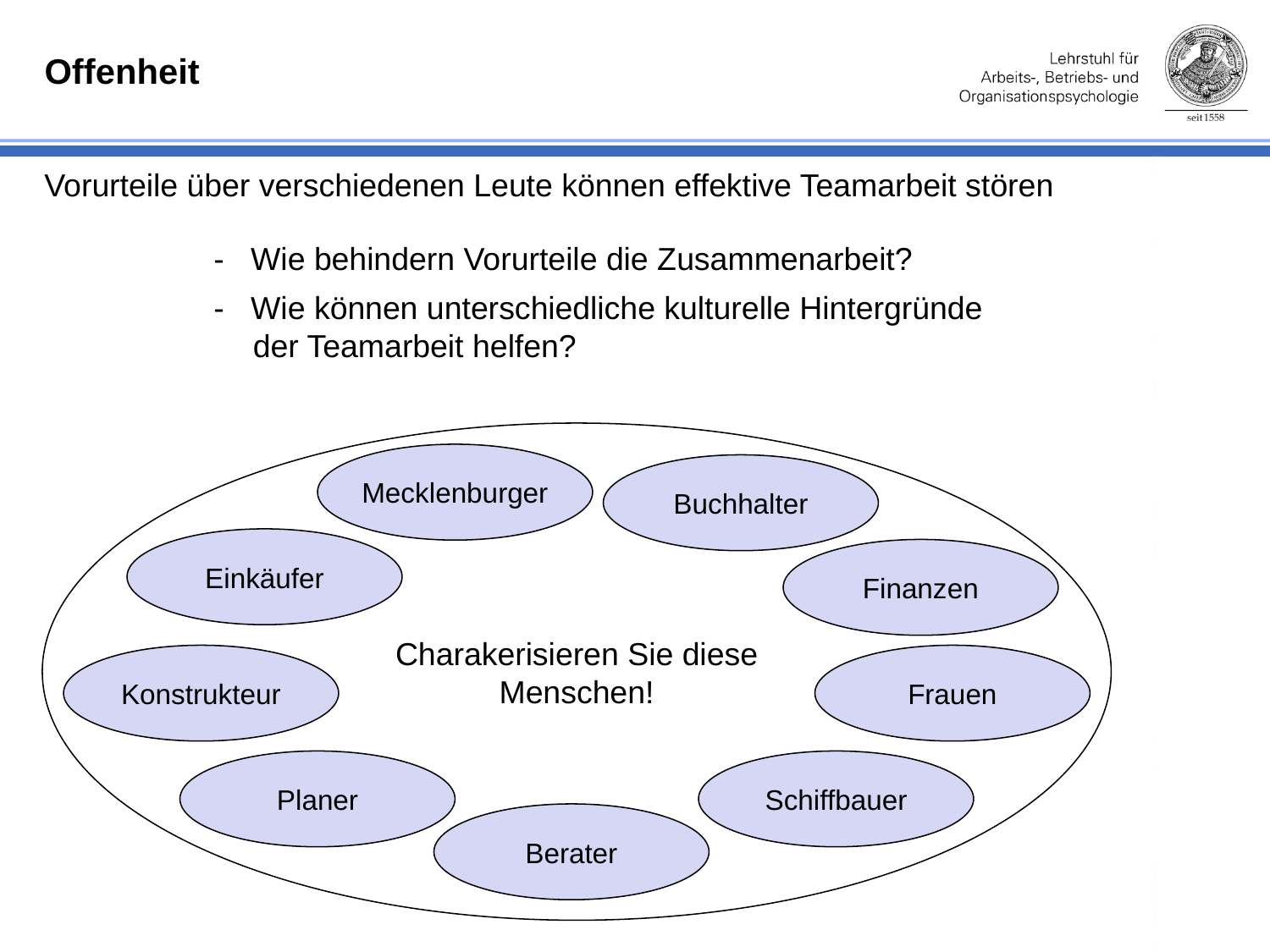

Offenheit
Vorurteile über verschiedenen Leute können effektive Teamarbeit stören

-   Wie behindern Vorurteile die Zusammenarbeit?
-   Wie können unterschiedliche kulturelle Hintergründe der Teamarbeit helfen?
Charakerisieren Sie diese
Menschen!
Mecklenburger
Buchhalter
Einkäufer
Finanzen
Konstrukteur
Frauen
Planer
Schiffbauer
Berater